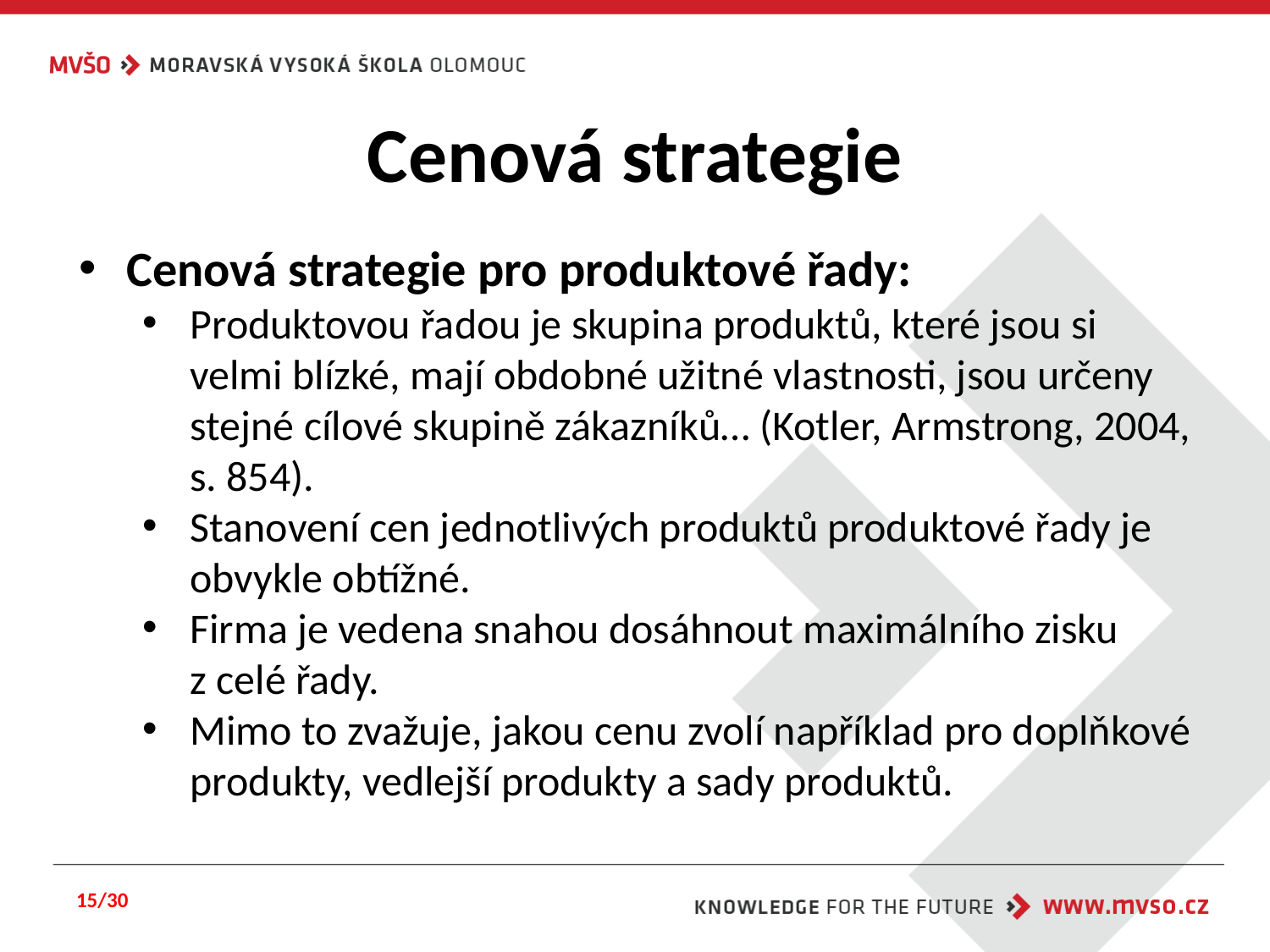

# Cenová strategie
Cenová strategie pro produktové řady:
Produktovou řadou je skupina produktů, které jsou si velmi blízké, mají obdobné užitné vlastnosti, jsou určeny stejné cílové skupině zákazníků… (Kotler, Armstrong, 2004, s. 854).
Stanovení cen jednotlivých produktů produktové řady je obvykle obtížné.
Firma je vedena snahou dosáhnout maximálního zisku z celé řady.
Mimo to zvažuje, jakou cenu zvolí například pro doplňkové produkty, vedlejší produkty a sady produktů.
15/30